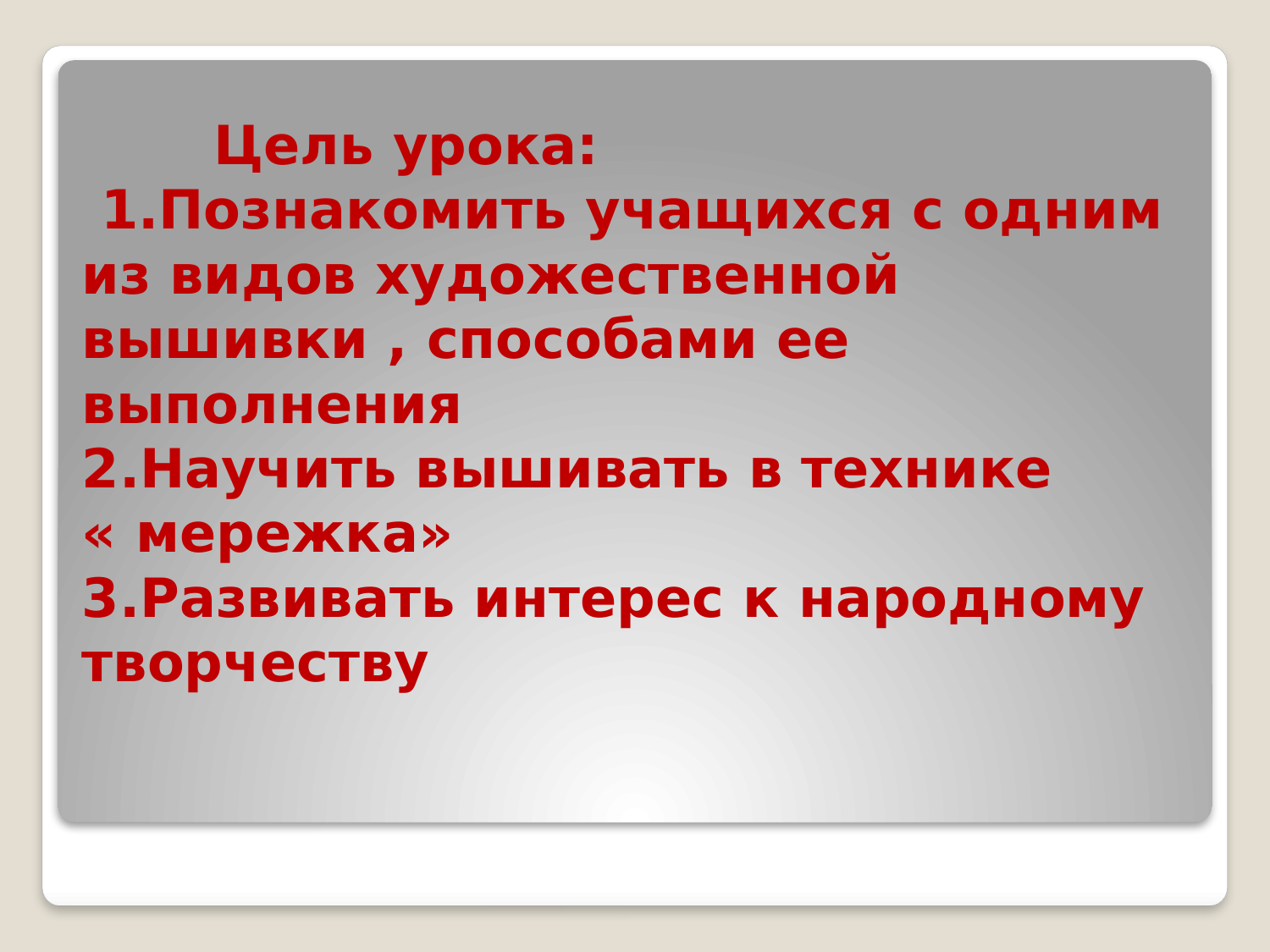

# Цель урока: 1.Познакомить учащихся с одним из видов художественной вышивки , способами ее выполнения 2.Научить вышивать в технике « мережка» 3.Развивать интерес к народному творчеству